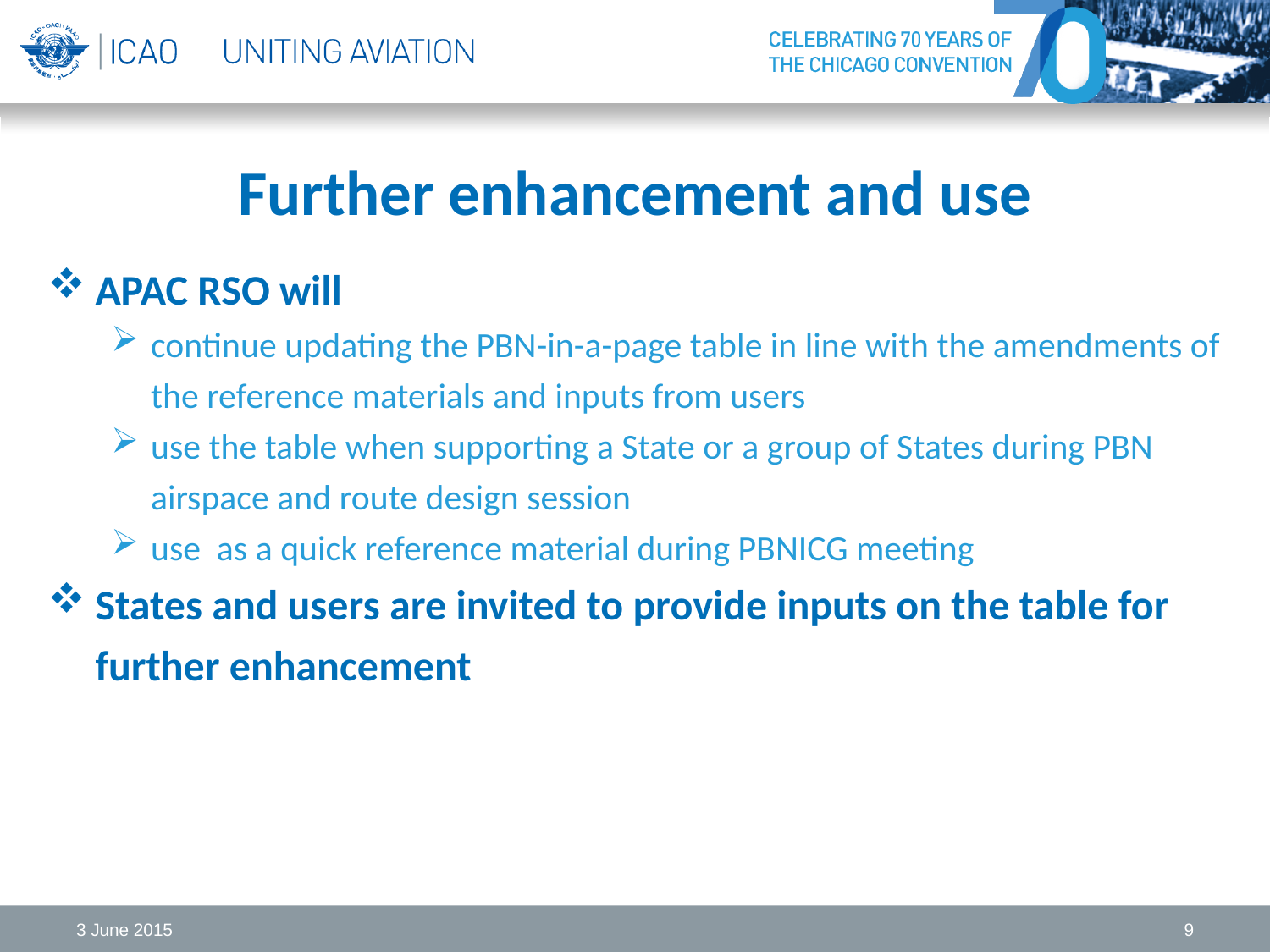

# Further enhancement and use
APAC RSO will
continue updating the PBN-in-a-page table in line with the amendments of the reference materials and inputs from users
use the table when supporting a State or a group of States during PBN airspace and route design session
use  as a quick reference material during PBNICG meeting
States and users are invited to provide inputs on the table for further enhancement
3 June 2015
9